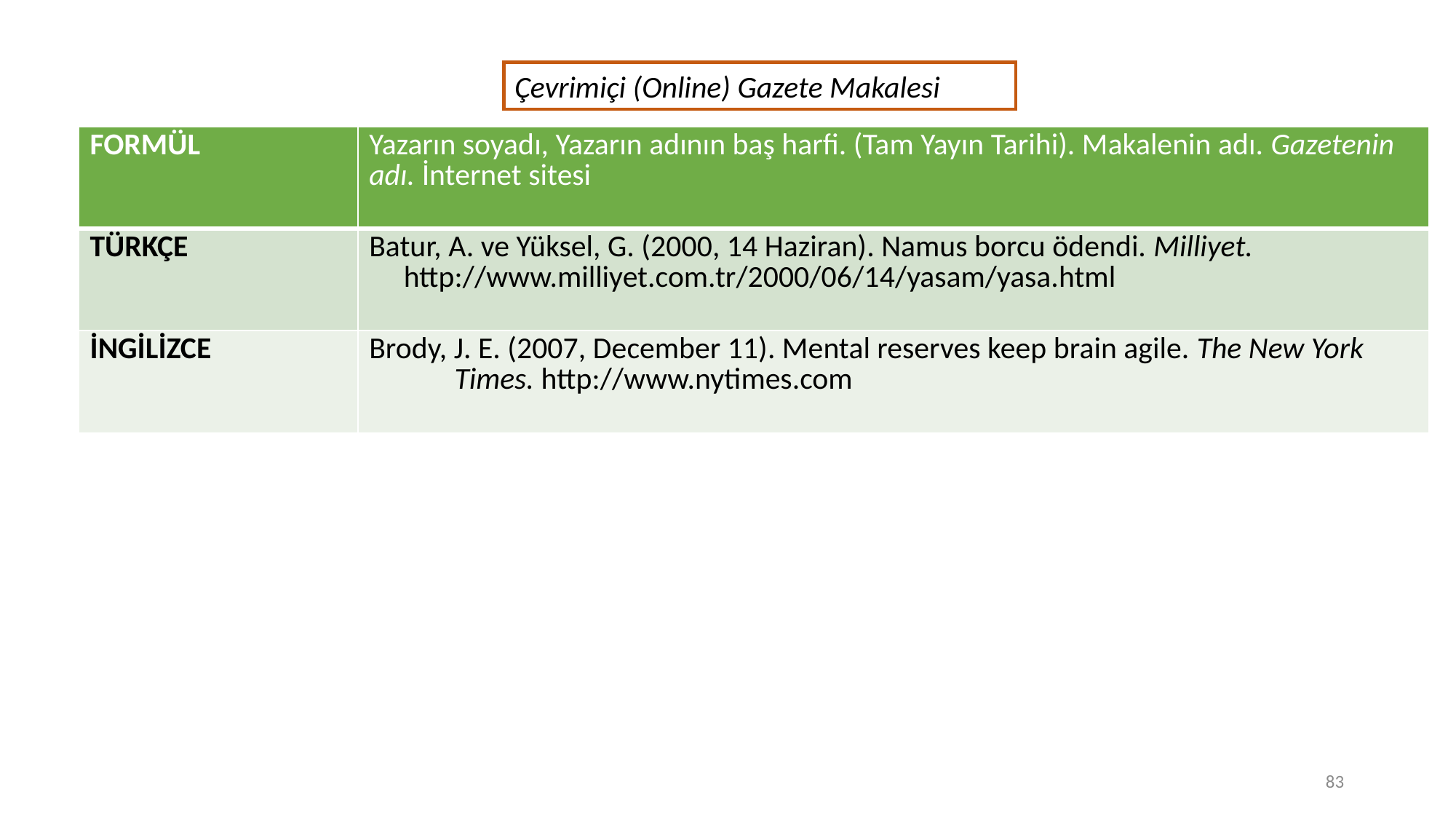

Çevrimiçi (Online) Gazete Makalesi
| FORMÜL | Yazarın soyadı, Yazarın adının baş harfi. (Tam Yayın Tarihi). Makalenin adı. Gazetenin adı. İnternet sitesi |
| --- | --- |
| TÜRKÇE | Batur, A. ve Yüksel, G. (2000, 14 Haziran). Namus borcu ödendi. Milliyet. http://www.milliyet.com.tr/2000/06/14/yasam/yasa.html |
| İNGİLİZCE | Brody, J. E. (2007, December 11). Mental reserves keep brain agile. The New York Times. http://www.nytimes.com |
83